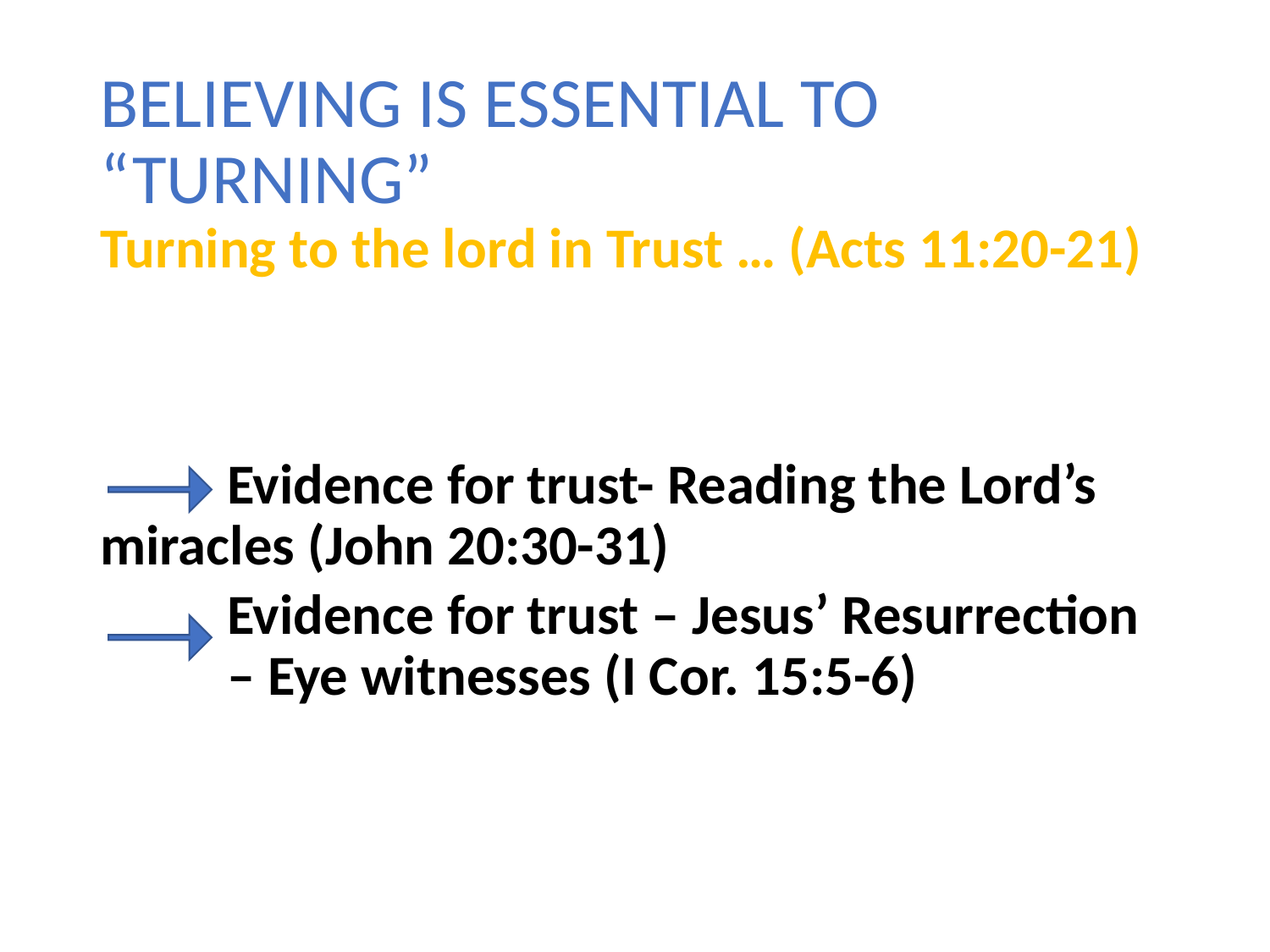

# BELIEVING IS ESSENTIAL TO “TURNING”
Turning to the lord in Trust … (Acts 11:20-21)

	Evidence for trust- Reading the Lord’s 	miracles (John 20:30-31)
Evidence for trust – Jesus’ Resurrection – Eye witnesses (I Cor. 15:5-6)